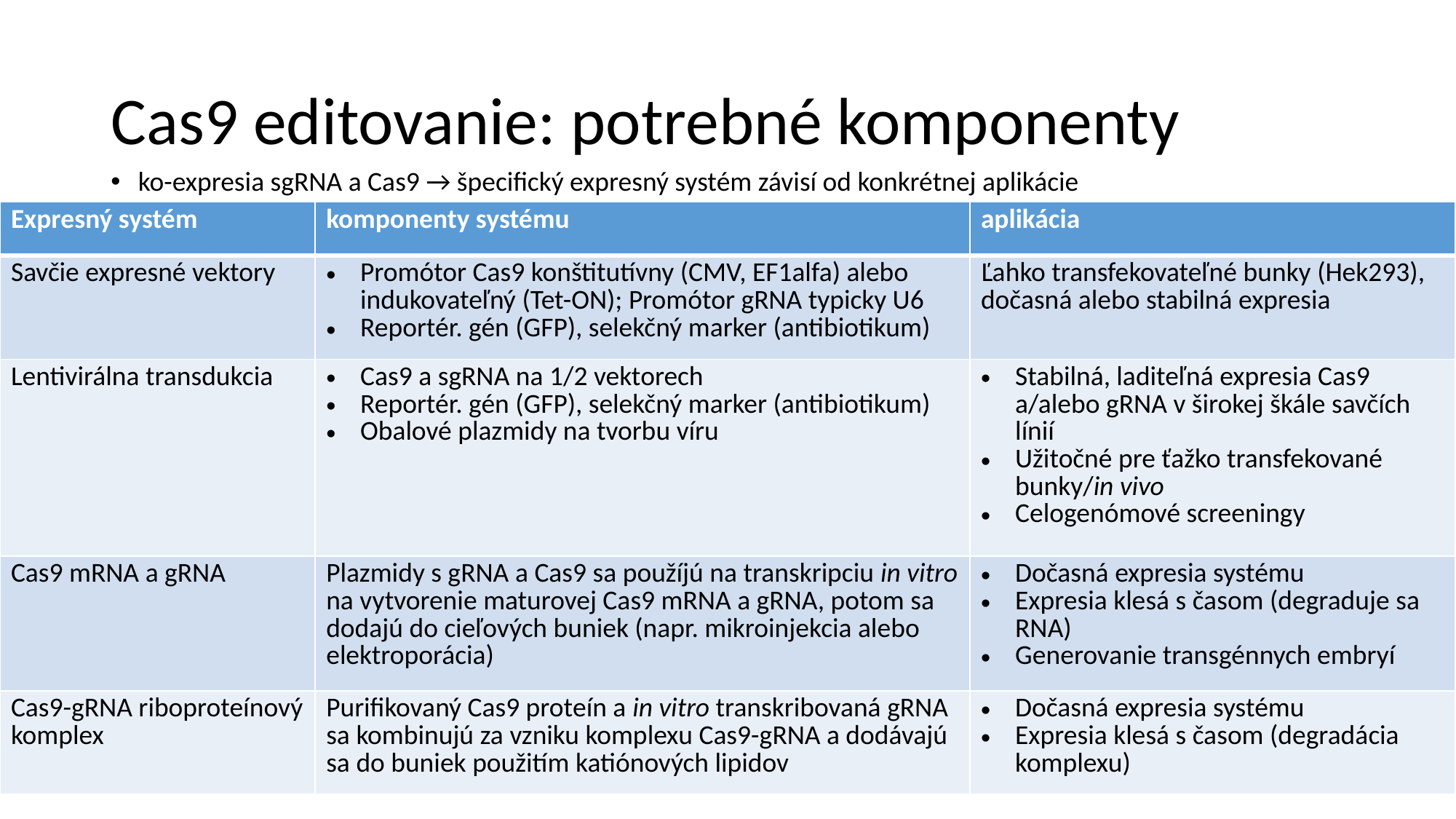

# Cas9 editovanie: potrebné komponenty
ko-expresia sgRNA a Cas9 → špecifický expresný systém závisí od konkrétnej aplikácie

| Expresný systém | komponenty systému | aplikácia |
| --- | --- | --- |
| Savčie expresné vektory | Promótor Cas9 konštitutívny (CMV, EF1alfa) alebo indukovateľný (Tet-ON); Promótor gRNA typicky U6 Reportér. gén (GFP), selekčný marker (antibiotikum) | Ľahko transfekovateľné bunky (Hek293), dočasná alebo stabilná expresia |
| Lentivirálna transdukcia | Cas9 a sgRNA na 1/2 vektorech Reportér. gén (GFP), selekčný marker (antibiotikum) Obalové plazmidy na tvorbu víru | Stabilná, laditeľná expresia Cas9 a/alebo gRNA v širokej škále savčích línií Užitočné pre ťažko transfekované bunky/in vivo Celogenómové screeningy |
| Cas9 mRNA a gRNA | Plazmidy s gRNA a Cas9 sa použíjú na transkripciu in vitro na vytvorenie maturovej Cas9 mRNA a gRNA, potom sa dodajú do cieľových buniek (napr. mikroinjekcia alebo elektroporácia) | Dočasná expresia systému Expresia klesá s časom (degraduje sa RNA) Generovanie transgénnych embryí |
| Cas9-gRNA riboproteínový komplex | Purifikovaný Cas9 proteín a in vitro transkribovaná gRNA sa kombinujú za vzniku komplexu Cas9-gRNA a dodávajú sa do buniek použitím katiónových lipidov | Dočasná expresia systému Expresia klesá s časom (degradácia komplexu) |